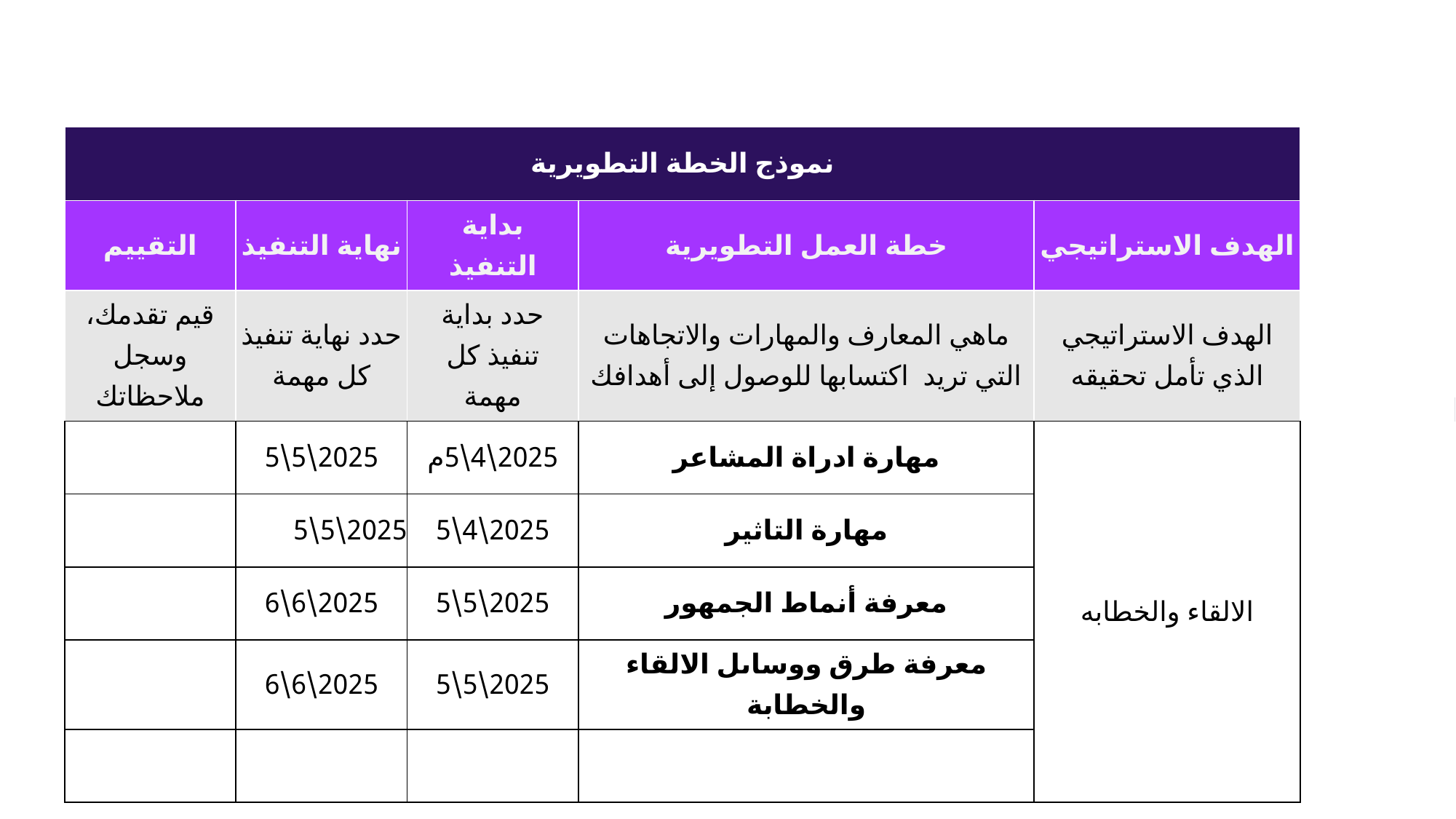

| نموذج الخطة التطويرية |  |  |  |  |
| --- | --- | --- | --- | --- |
| التقييم | نهاية التنفيذ | بداية التنفيذ | خطة العمل التطويرية | الهدف الاستراتيجي |
| قيم تقدمك، وسجل ملاحظاتك | حدد نهاية تنفيذ كل مهمة | حدد بداية تنفيذ كل مهمة | ماهي المعارف والمهارات والاتجاهات التي تريد اكتسابها للوصول إلى أهدافك | الهدف الاستراتيجي الذي تأمل تحقيقه |
|  | 2025\5\5 | 2025\4\5م | مهارة ادراة المشاعر | الالقاء والخطابه |
|  | 2025\5\5 | 2025\4\5 | مهارة التاثير |  |
|  | 2025\6\6 | 2025\5\5 | معرفة أنماط الجمهور |  |
|  | 2025\6\6 | 2025\5\5 | معرفة طرق ووساىل الالقاء والخطابة |  |
|  |  |  |  |  |